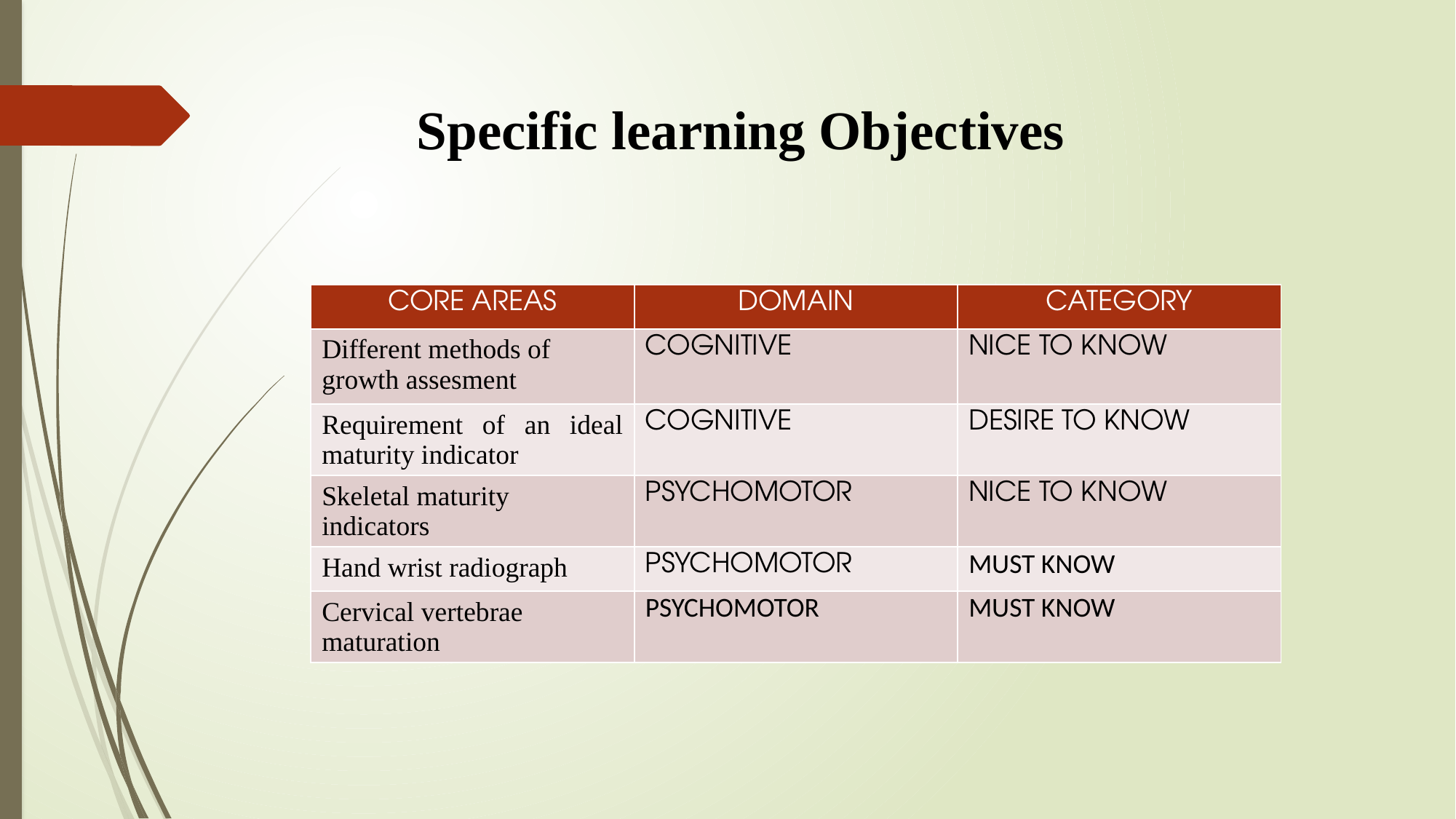

# Specific learning Objectives
| CORE AREAS | DOMAIN | CATEGORY |
| --- | --- | --- |
| Different methods of growth assesment | COGNITIVE | NICE TO KNOW |
| Requirement of an ideal maturity indicator | COGNITIVE | DESIRE TO KNOW |
| Skeletal maturity indicators | PSYCHOMOTOR | NICE TO KNOW |
| Hand wrist radiograph | PSYCHOMOTOR | MUST KNOW |
| Cervical vertebrae maturation | PSYCHOMOTOR | MUST KNOW |